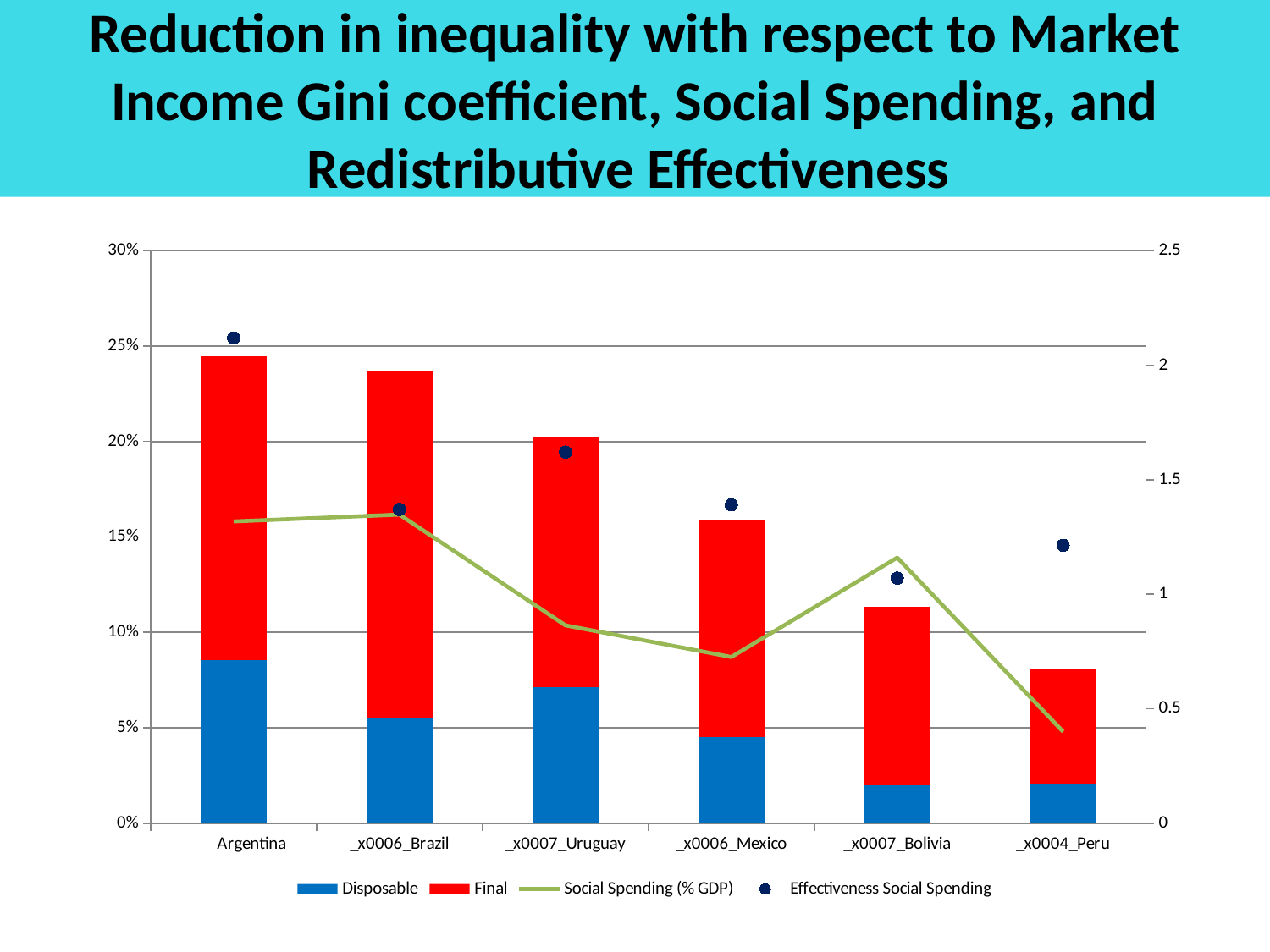

# Reduction in inequality with respect to Market Income Gini coefficient, Social Spending, and Redistributive Effectiveness

### Chart

| Category | Disposable | Final | Social Spending (% GDP) | Effectiveness Social Spending |
|---|---|---|---|---|
| 	Argentina | 0.0852965235173825 | 0.159509202453988 | 0.158135671424424 | 2.118915696893003 |
| _x0006_Brazil | 0.0552671010907063 | 0.18201512887445 | 0.161709367733203 | 1.37 |
| _x0007_Uruguay | 0.0711355976629974 | 0.130825575384691 | 0.103651902662208 | 1.62050444581478 |
| _x0006_Mexico | 0.0451101413611575 | 0.114069561245869 | 0.0870688013424903 | 1.39 |
| _x0007_Bolivia | 0.0198807157057654 | 0.093638170974155 | 0.139168789175735 | 1.07 |
| _x0004_Peru | 0.0202421115300655 | 0.0610001984520739 | 0.0479364659992613 | 1.21354497824131 |